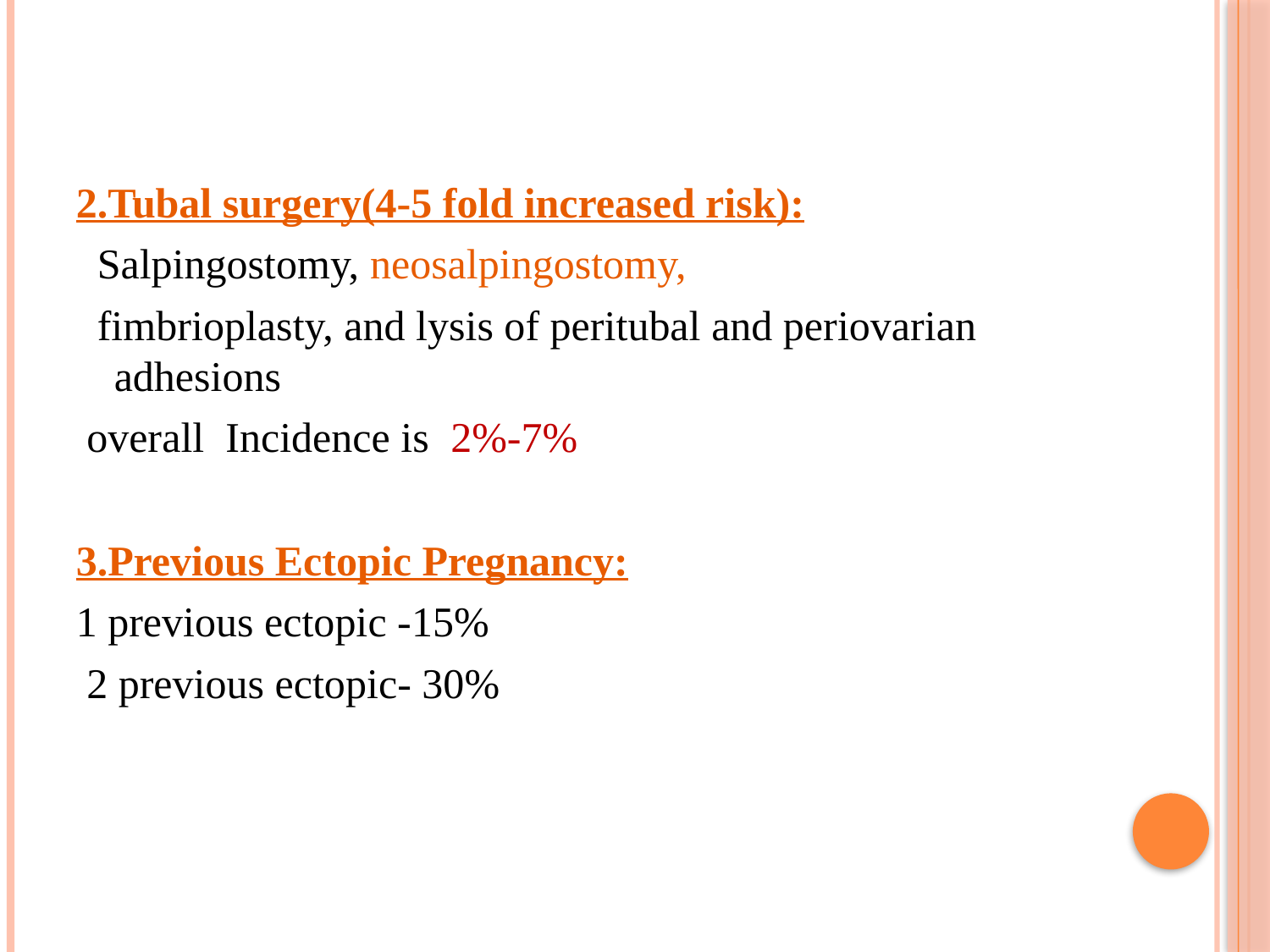

#
2.Tubal surgery(4-5 fold increased risk):
  Salpingostomy, neosalpingostomy,
  fimbrioplasty, and lysis of peritubal and periovarian adhesions
 overall  Incidence is  2%-7%

3.Previous Ectopic Pregnancy:
1 previous ectopic -15%
 2 previous ectopic- 30%